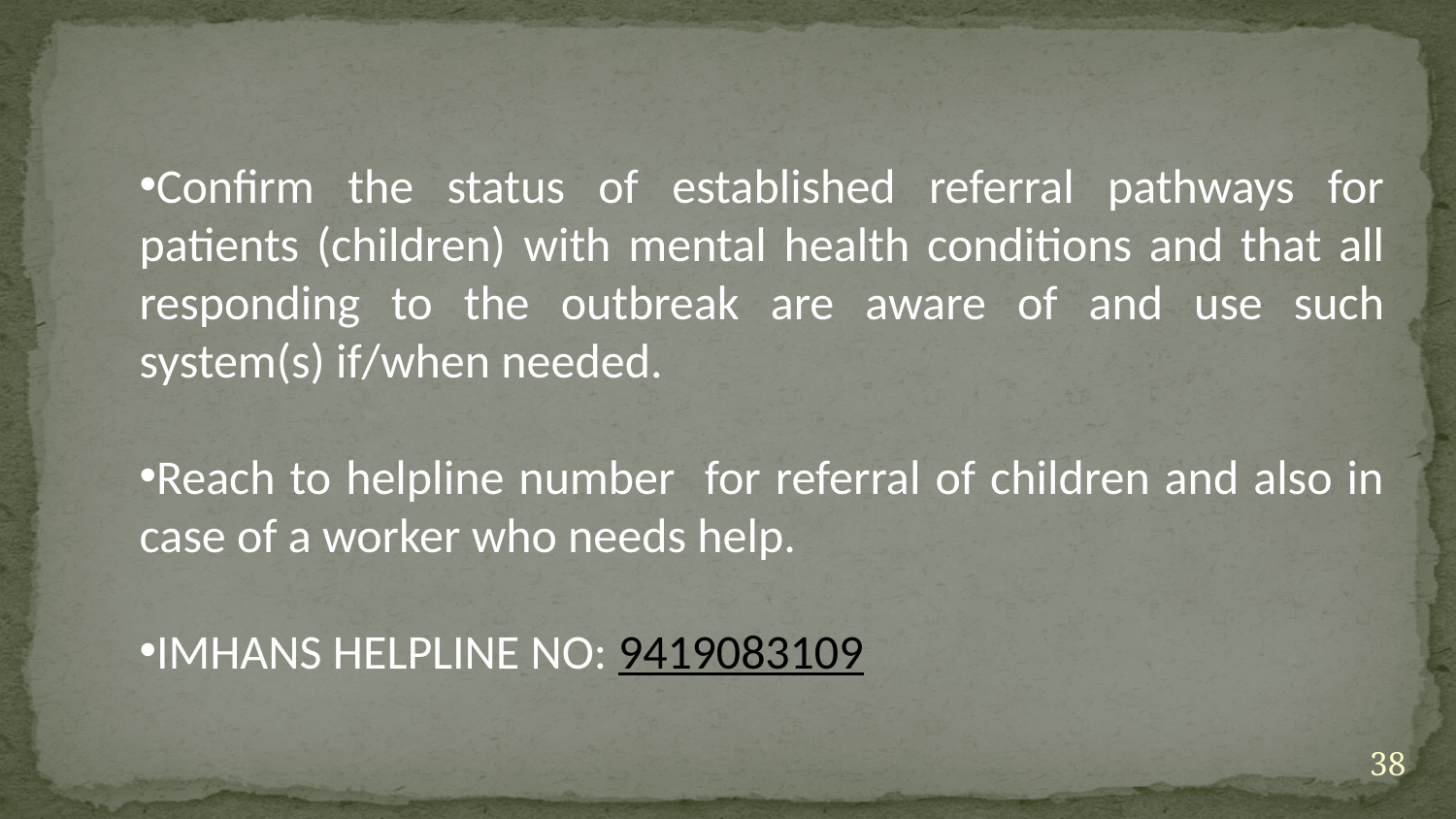

Confirm the status of established referral pathways for patients (children) with mental health conditions and that all responding to the outbreak are aware of and use such system(s) if/when needed.

Reach to helpline number  for referral of children and also in case of a worker who needs help.

IMHANS HELPLINE NO: 9419083109
38